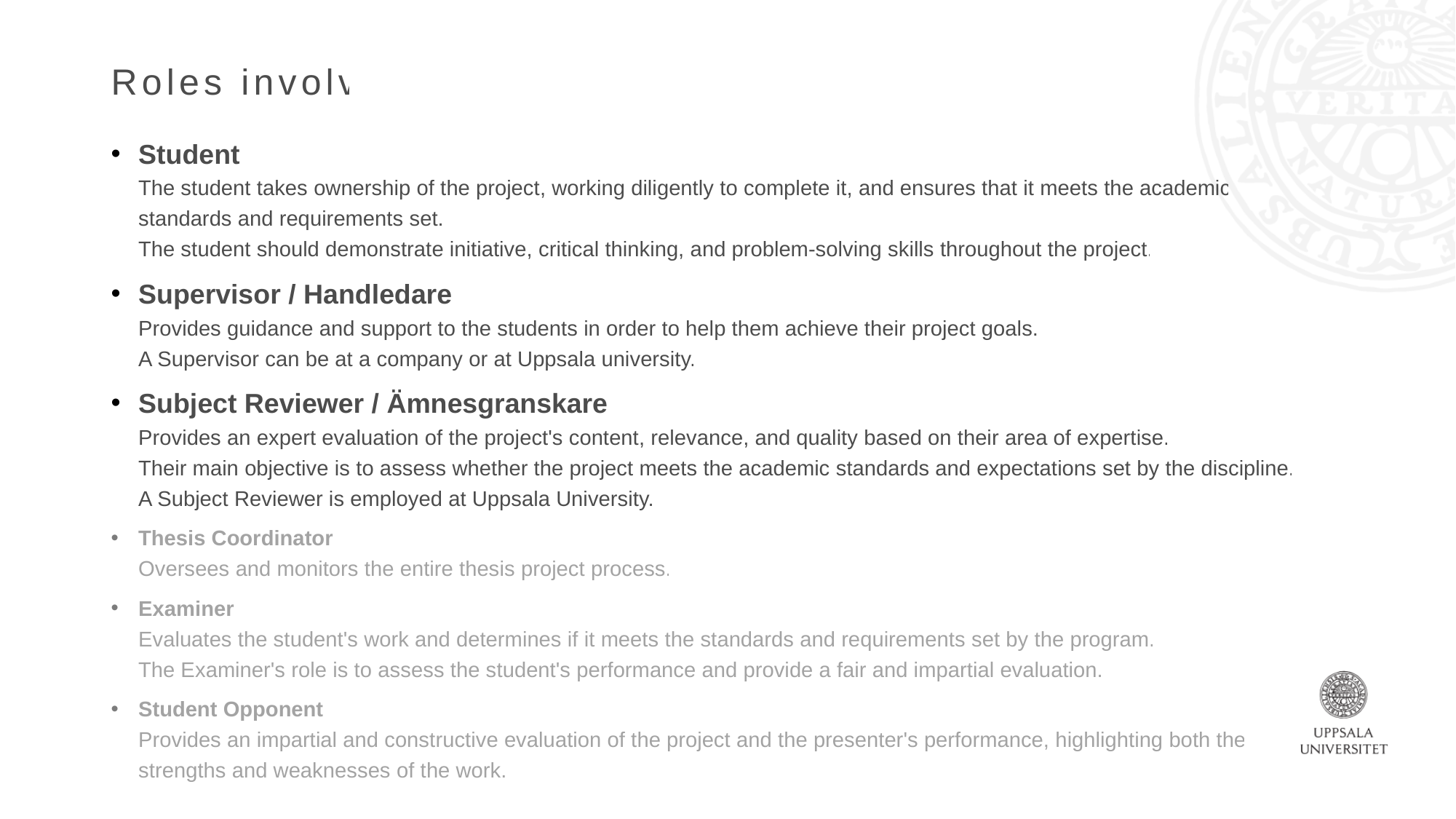

# Roles involved
Student
The student takes ownership of the project, working diligently to complete it, and ensures that it meets the academic standards and requirements set.
The student should demonstrate initiative, critical thinking, and problem-solving skills throughout the project.
Supervisor / Handledare
Provides guidance and support to the students in order to help them achieve their project goals.
A Supervisor can be at a company or at Uppsala university.
Subject Reviewer / Ämnesgranskare
Provides an expert evaluation of the project's content, relevance, and quality based on their area of expertise.
Their main objective is to assess whether the project meets the academic standards and expectations set by the discipline.
A Subject Reviewer is employed at Uppsala University.
Thesis Coordinator
Oversees and monitors the entire thesis project process.
Examiner
Evaluates the student's work and determines if it meets the standards and requirements set by the program.
The Examiner's role is to assess the student's performance and provide a fair and impartial evaluation.
Student Opponent
Provides an impartial and constructive evaluation of the project and the presenter's performance, highlighting both the strengths and weaknesses of the work.